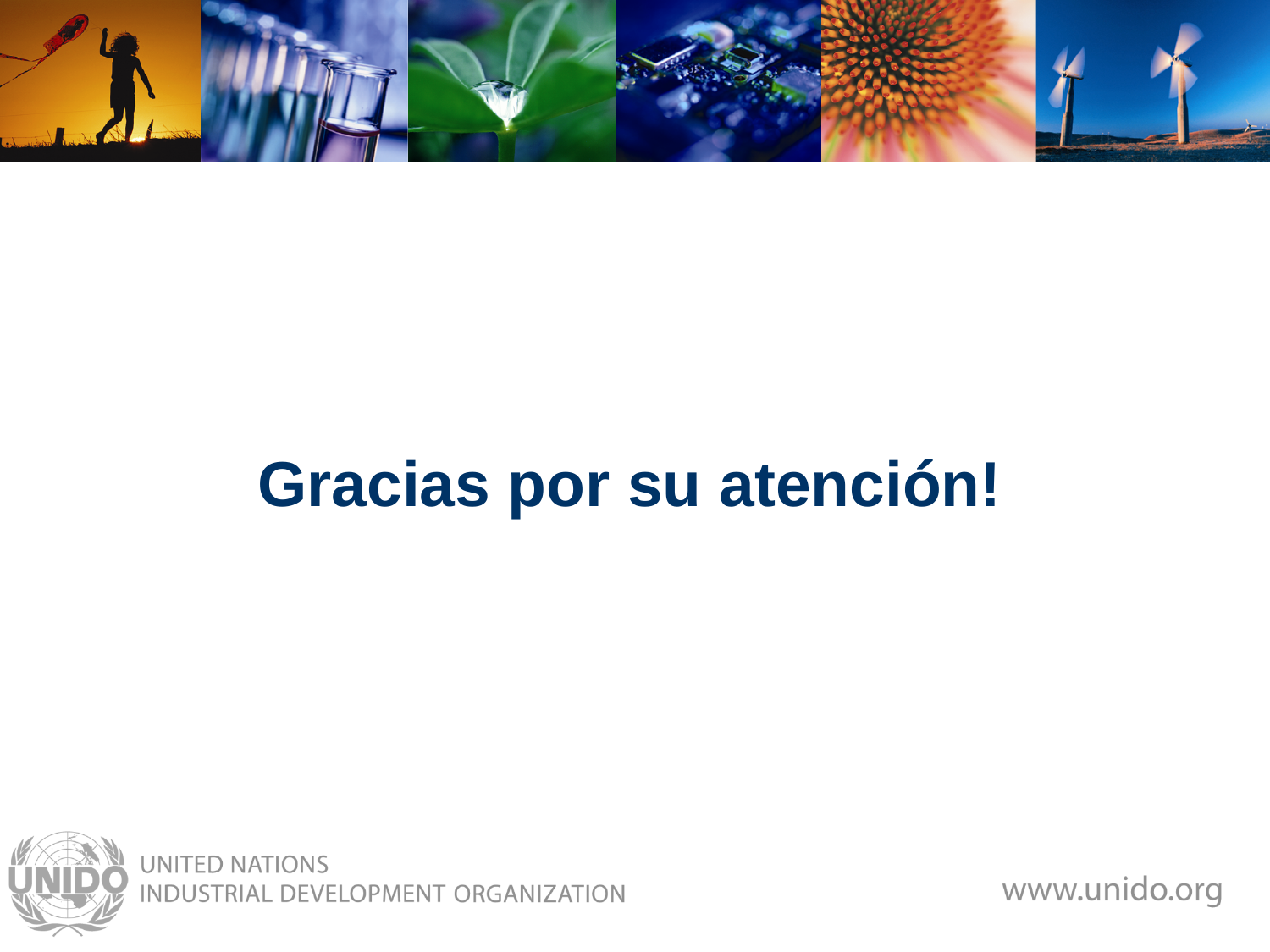

# Gracias por su atención!
Pastora Sandino Matamoros.
Coordinadora Nacional.
Tel. 505-252-5891.
pastora_sandino@cablenet.com.ni